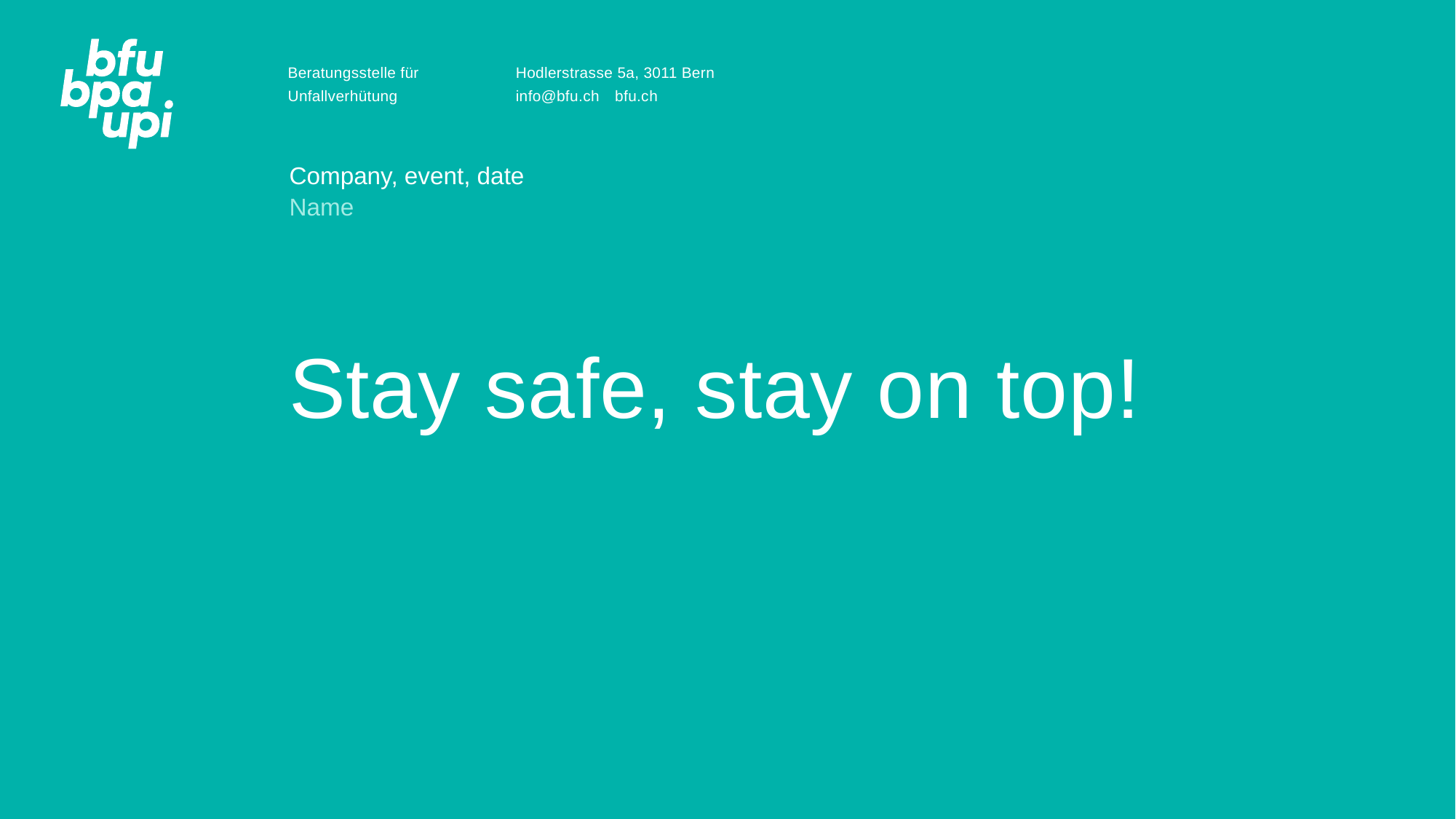

Company, event, date
Name
# Stay safe, stay on top!